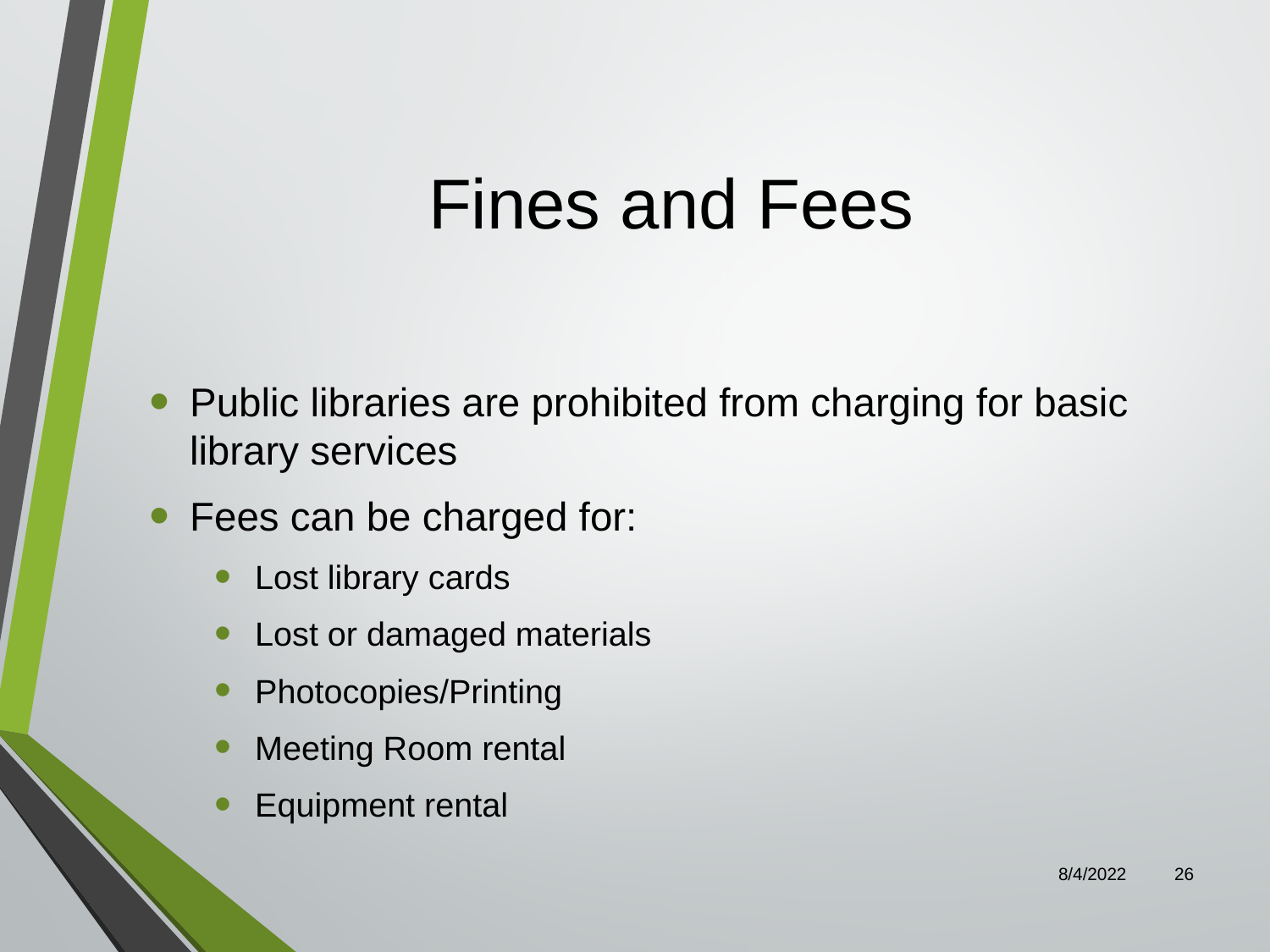

# Fines and Fees
Public libraries are prohibited from charging for basic library services
Fees can be charged for:
Lost library cards
Lost or damaged materials
Photocopies/Printing
Meeting Room rental
Equipment rental

8/4/2022
26